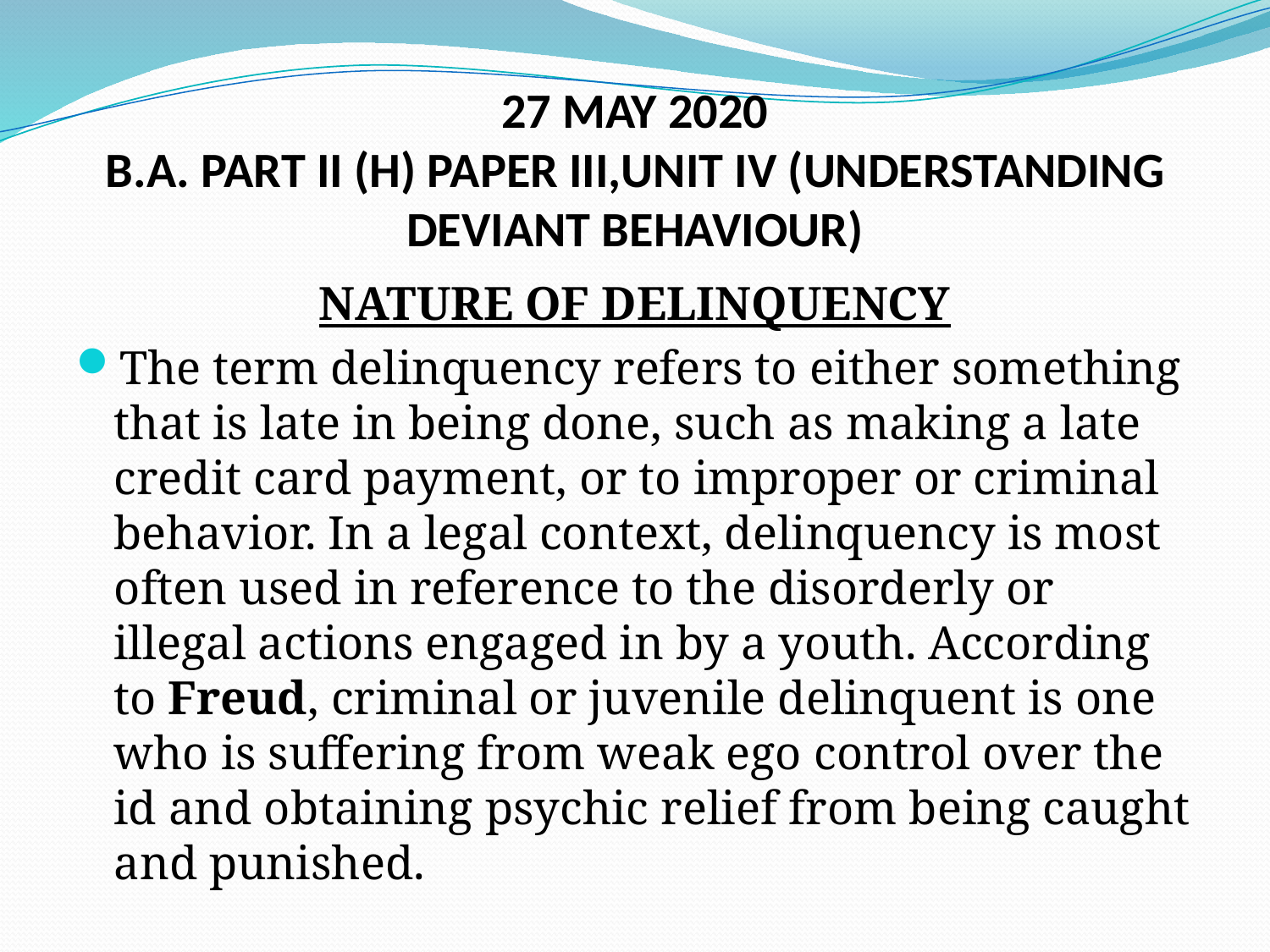

# 27 MAY 2020 B.A. PART II (H) PAPER III,UNIT IV (UNDERSTANDING DEVIANT BEHAVIOUR)
NATURE OF DELINQUENCY
The term delinquency refers to either something that is late in being done, such as making a late credit card payment, or to improper or criminal behavior. In a legal context, delinquency is most often used in reference to the disorderly or illegal actions engaged in by a youth. According to Freud, criminal or juvenile delinquent is one who is suffering from weak ego control over the id and obtaining psychic relief from being caught and punished.